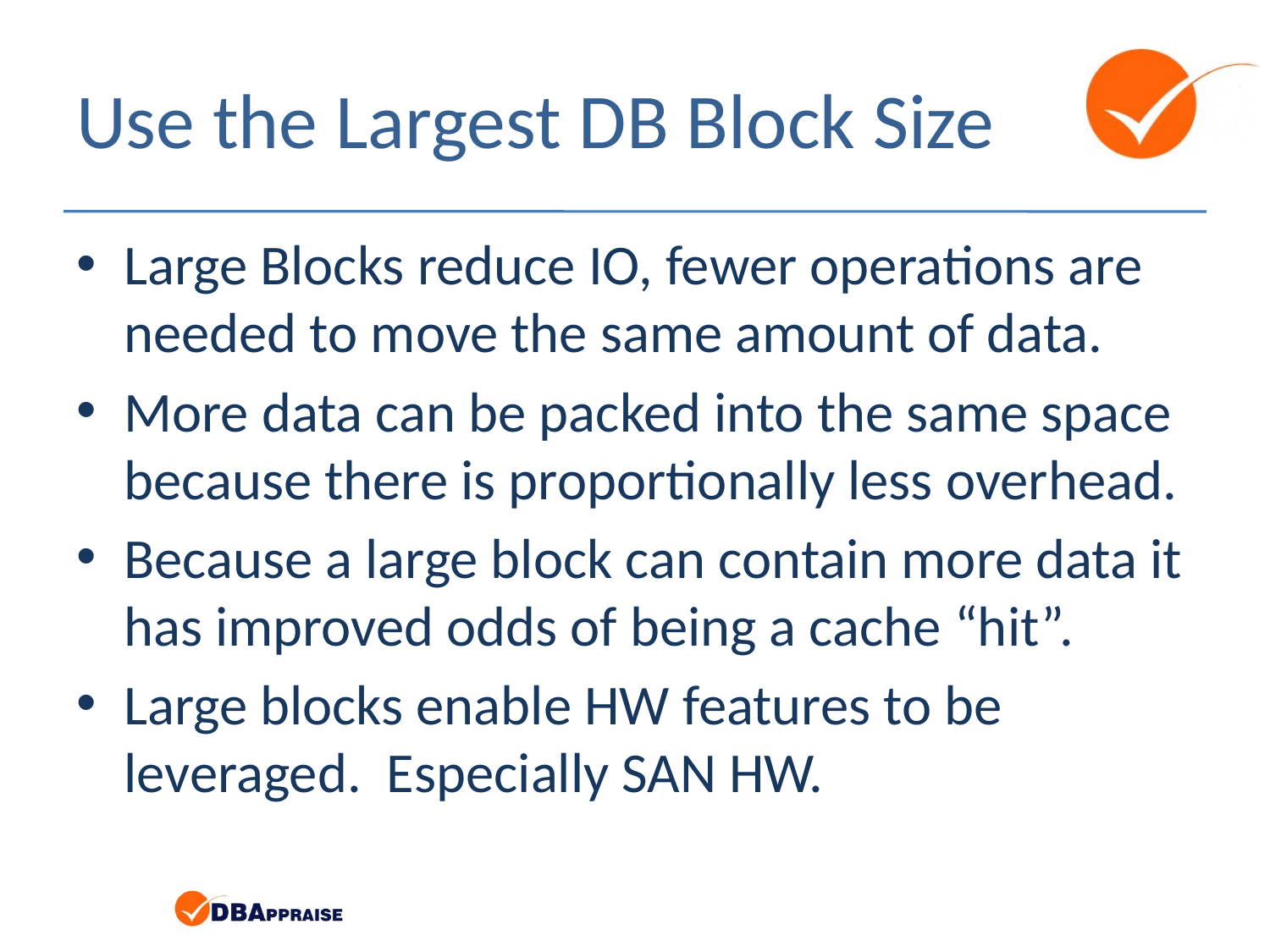

# Use the Largest DB Block Size
Large Blocks reduce IO, fewer operations are needed to move the same amount of data.
More data can be packed into the same space because there is proportionally less overhead.
Because a large block can contain more data it has improved odds of being a cache “hit”.
Large blocks enable HW features to be leveraged.  Especially SAN HW.